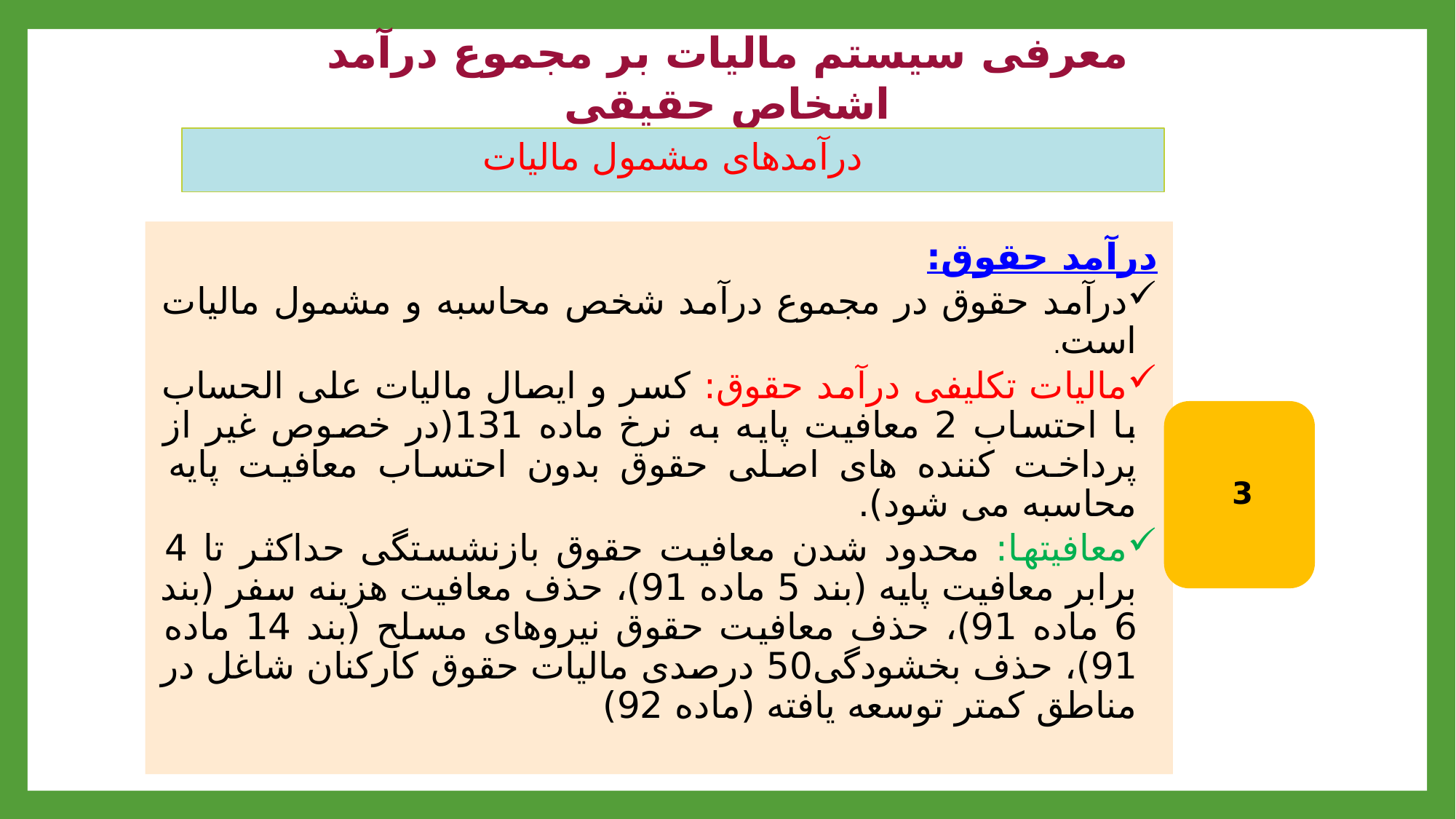

# معرفی سیستم مالیات بر مجموع درآمد اشخاص حقیقی
درآمدهای مشمول مالیات

درآمد حقوق:
درآمد حقوق در مجموع درآمد شخص محاسبه و مشمول مالیات است.
مالیات تکلیفی درآمد حقوق: کسر و ایصال مالیات علی الحساب با احتساب 2 معافیت پایه به نرخ ماده 131(در خصوص غیر از پرداخت کننده های اصلی حقوق بدون احتساب معافیت پایه محاسبه می شود).
معافیت‎ها: محدود شدن معافیت حقوق بازنشستگی حداکثر تا 4 برابر معافیت پایه (بند 5 ماده 91)، حذف معافیت هزینه سفر (بند 6 ماده 91)، حذف معافیت حقوق نیروهای مسلح (بند 14 ماده 91)، حذف بخشودگی50 درصدی مالیات حقوق کارکنان شاغل در مناطق کمتر توسعه یافته (ماده 92)

3